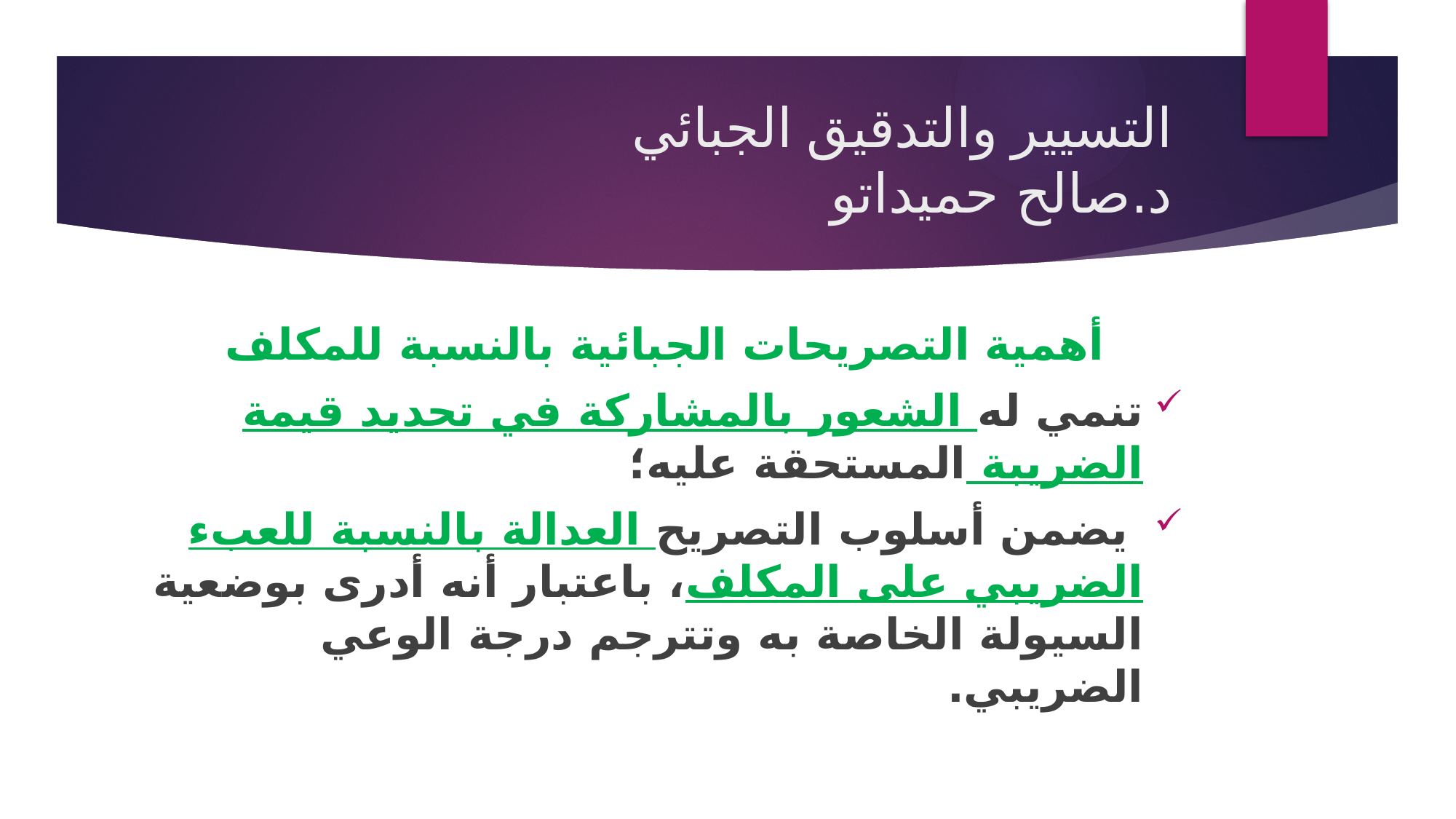

# التسيير والتدقيق الجبائي                               د.صالح حميداتو
أهمية التصريحات الجبائية بالنسبة للمكلف
تنمي له الشعور بالمشاركة في تحديد قيمة الضريبة المستحقة عليه؛
 يضمن أسلوب التصريح العدالة بالنسبة للعبء الضريبي على المكلف، باعتبار أنه أدرى بوضعية السيولة الخاصة به وتترجم درجة الوعي الضريبي.